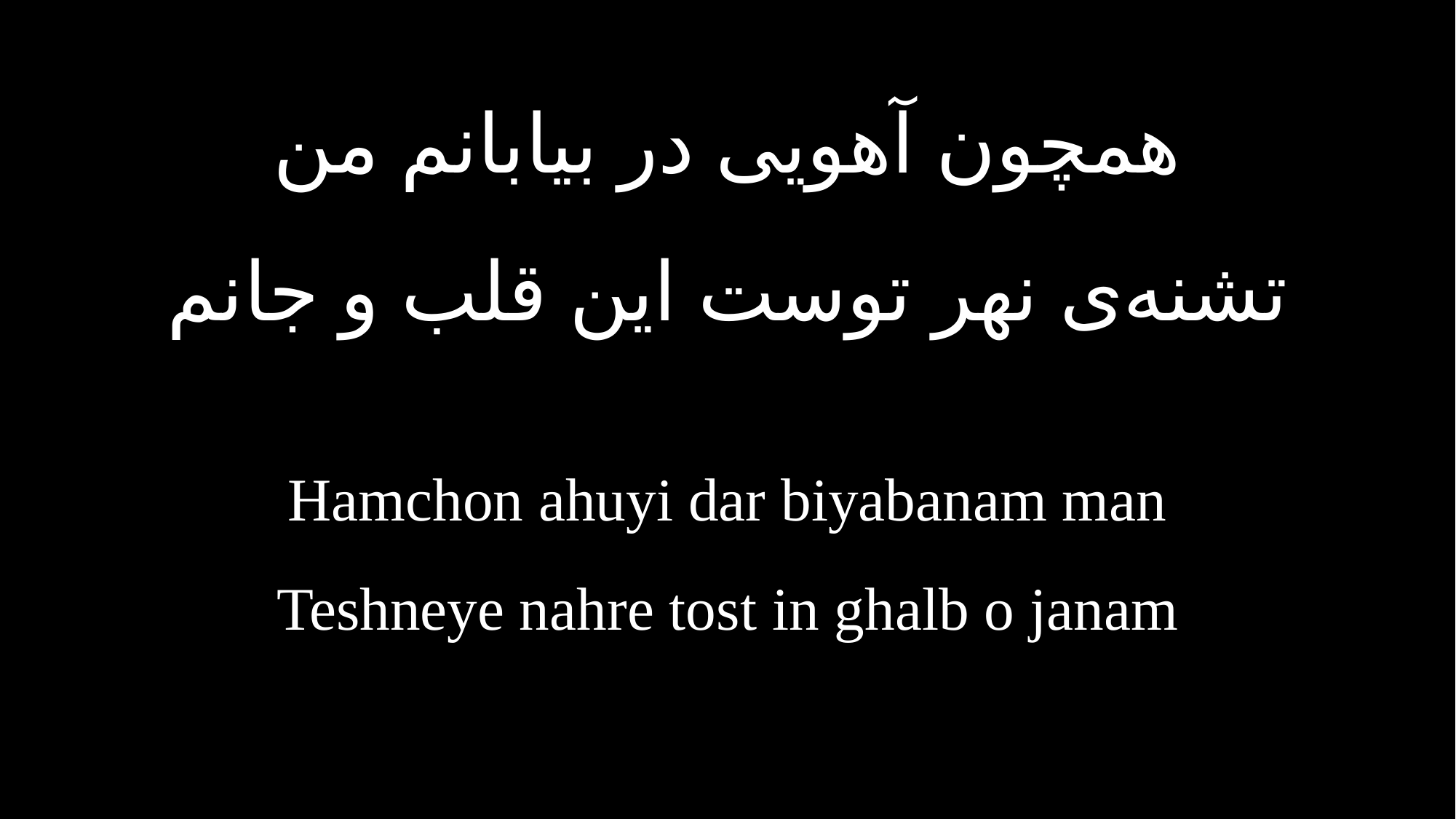

همچون آهویی در بیابانم من
تشنه‌‌ی نهر توست این قلب و جانم

Hamchon ahuyi dar biyabanam man
Teshneye nahre tost in ghalb o janam